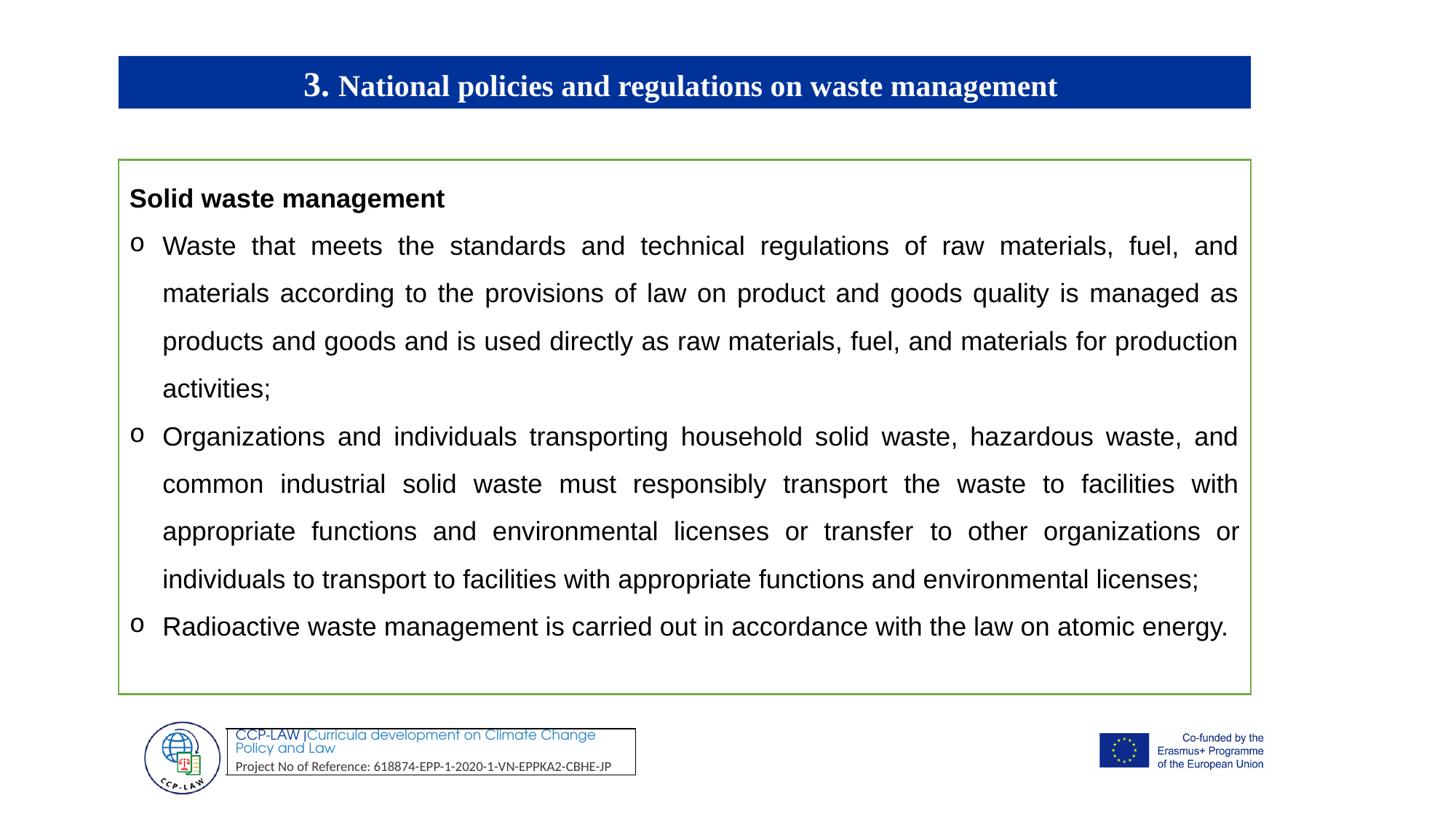

3. National policies and regulations on waste management
Solid waste management
Waste that meets the standards and technical regulations of raw materials, fuel, and materials according to the provisions of law on product and goods quality is managed as products and goods and is used directly as raw materials, fuel, and materials for production activities;
Organizations and individuals transporting household solid waste, hazardous waste, and common industrial solid waste must responsibly transport the waste to facilities with appropriate functions and environmental licenses or transfer to other organizations or individuals to transport to facilities with appropriate functions and environmental licenses;
Radioactive waste management is carried out in accordance with the law on atomic energy.